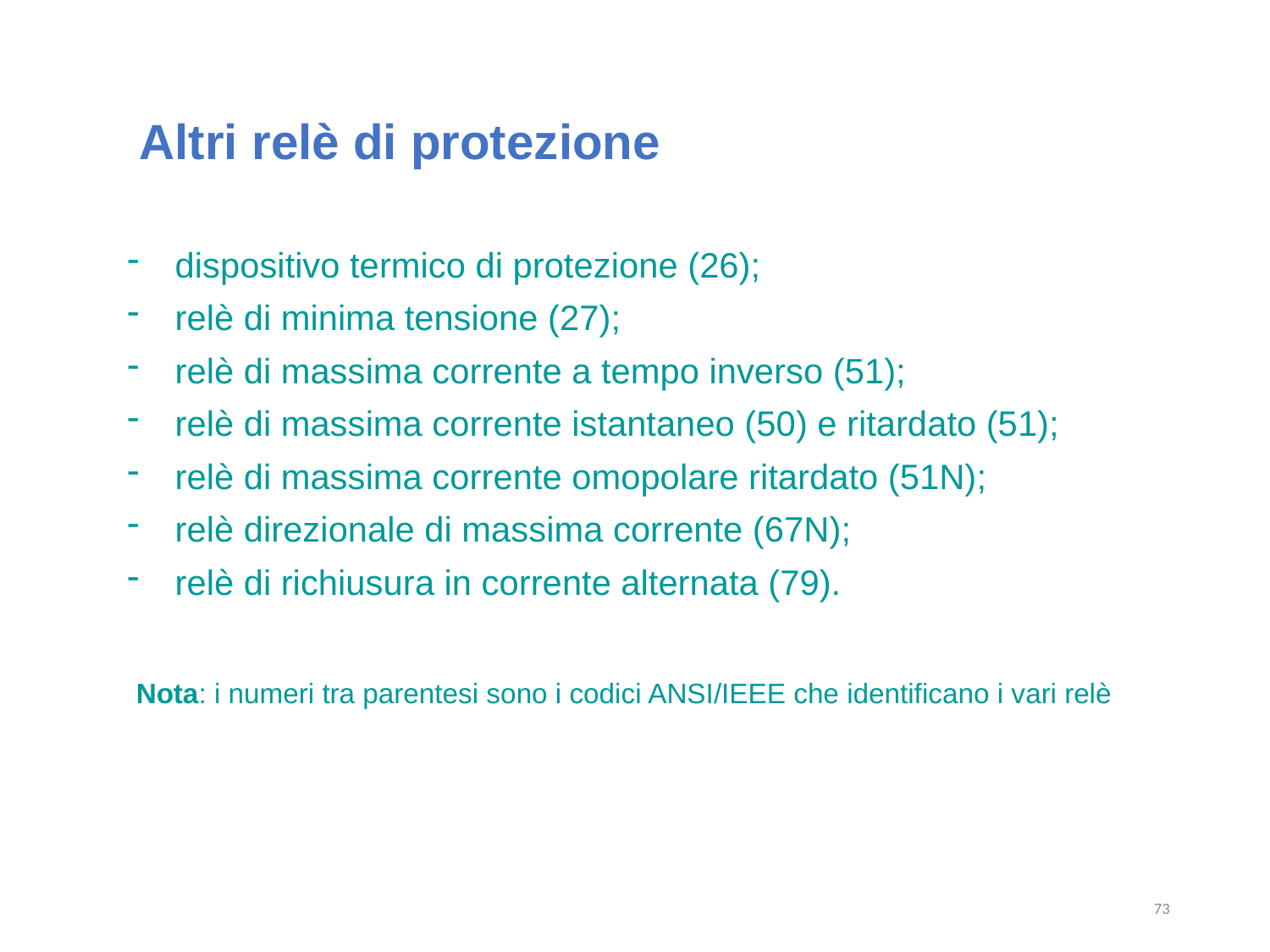

Altri relè di protezione
dispositivo termico di protezione (26);
relè di minima tensione (27);
relè di massima corrente a tempo inverso (51);
relè di massima corrente istantaneo (50) e ritardato (51);
relè di massima corrente omopolare ritardato (51N);
relè direzionale di massima corrente (67N);
relè di richiusura in corrente alternata (79).
Nota: i numeri tra parentesi sono i codici ANSI/IEEE che identificano i vari relè
73